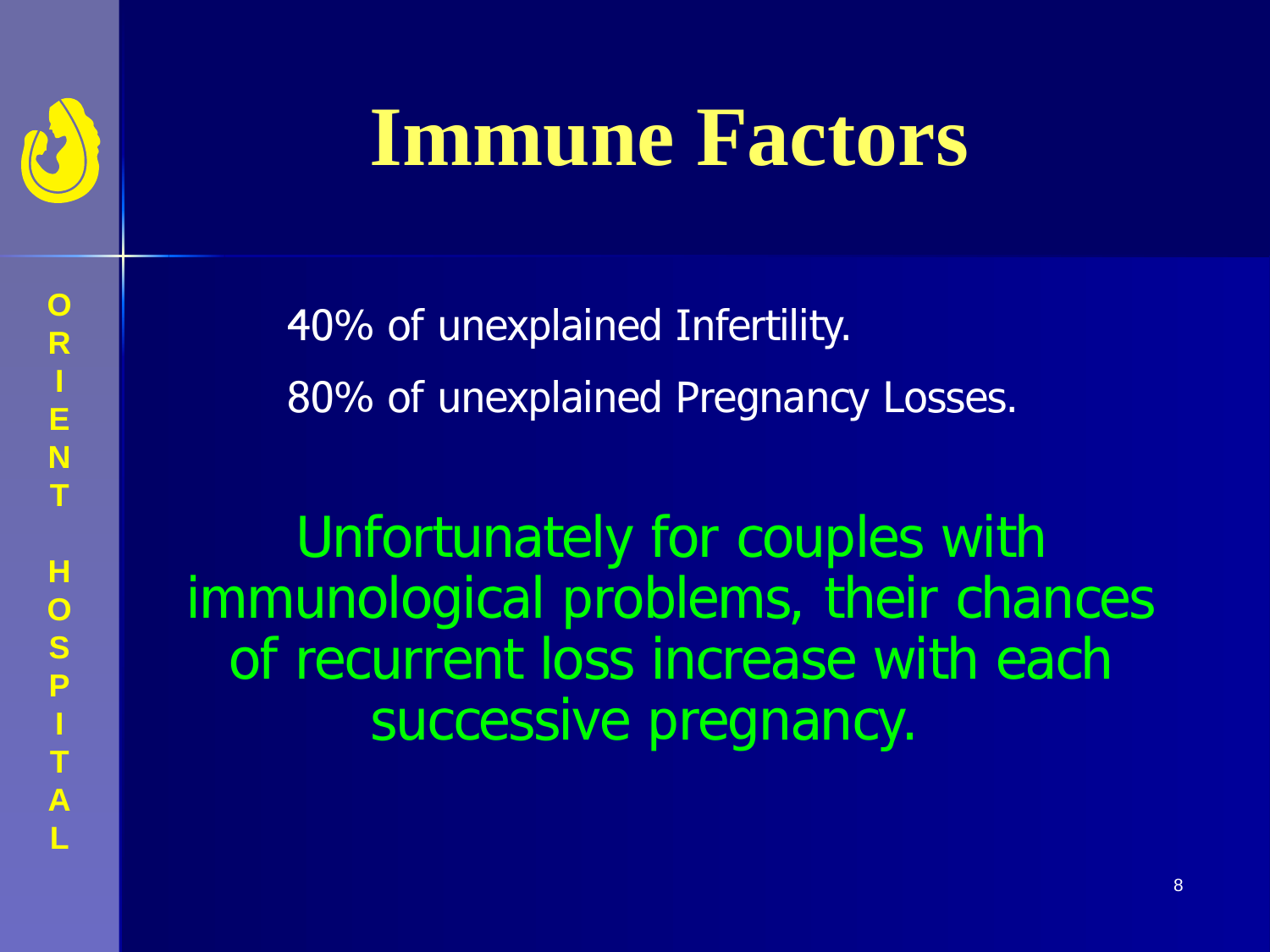

# Immune Factors
	40% of unexplained Infertility.
	80% of unexplained Pregnancy Losses.

Unfortunately for couples with immunological problems, their chances of recurrent loss increase with each successive pregnancy.
8